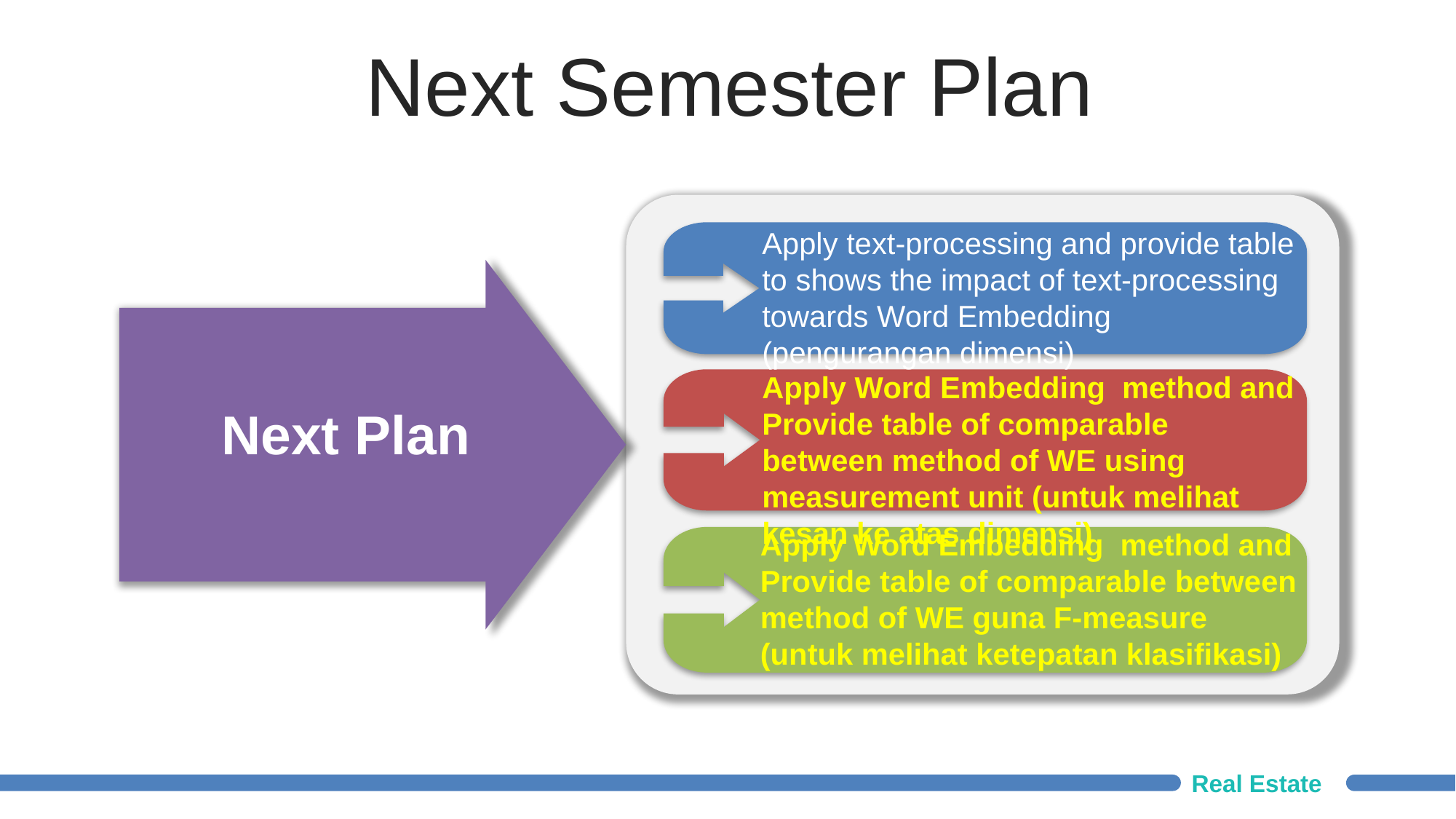

Next Semester Plan

Apply text-processing and provide table to shows the impact of text-processing towards Word Embedding (pengurangan dimensi)

Apply Word Embedding  method and Provide table of comparable between method of WE using measurement unit (untuk melihat kesan ke atas dimensi)

Next Plan
Apply Word Embedding  method and Provide table of comparable between method of WE guna F-measure (untuk melihat ketepatan klasifikasi)